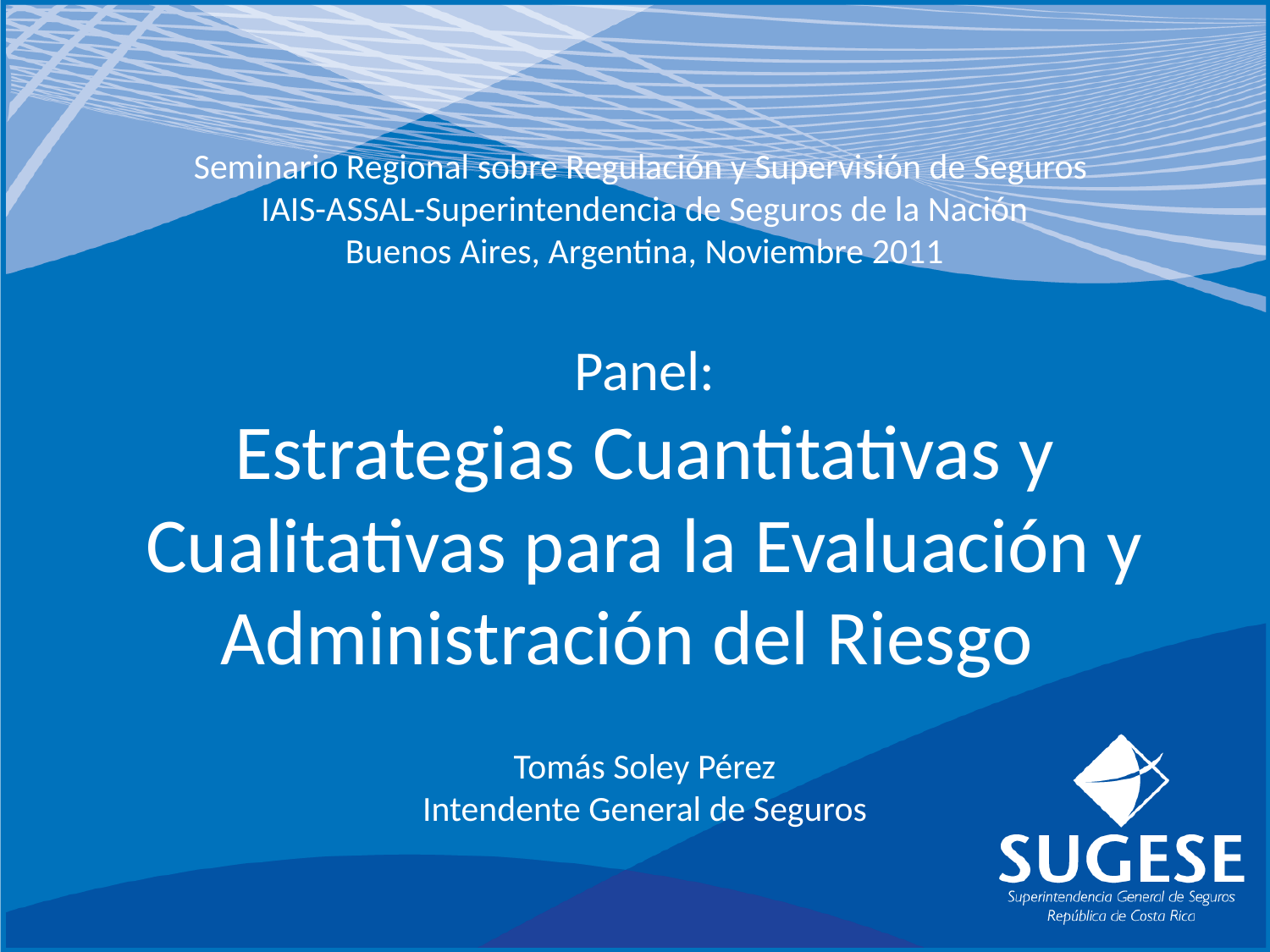

# Seminario Regional sobre Regulación y Supervisión de Seguros IAIS-ASSAL-Superintendencia de Seguros de la Nación Buenos Aires, Argentina, Noviembre 2011 Panel: Estrategias Cuantitativas y Cualitativas para la Evaluación y Administración del Riesgo Tomás Soley Pérez Intendente General de Seguros